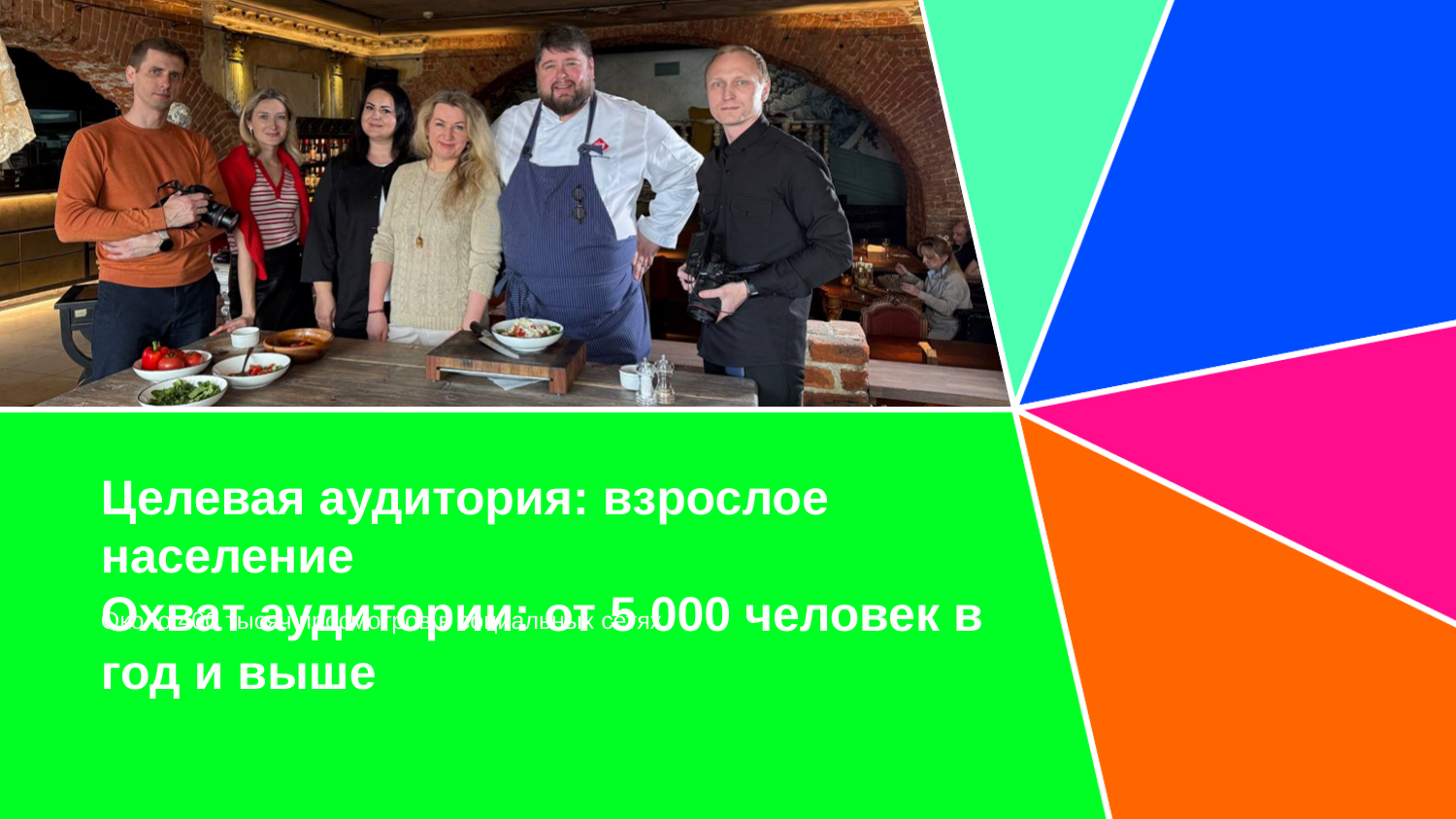

# Целевая аудитория: взрослое население Охват аудитории: от 5 000 человек в год и выше
Около 400 тысяч просмотров в социальных сетях